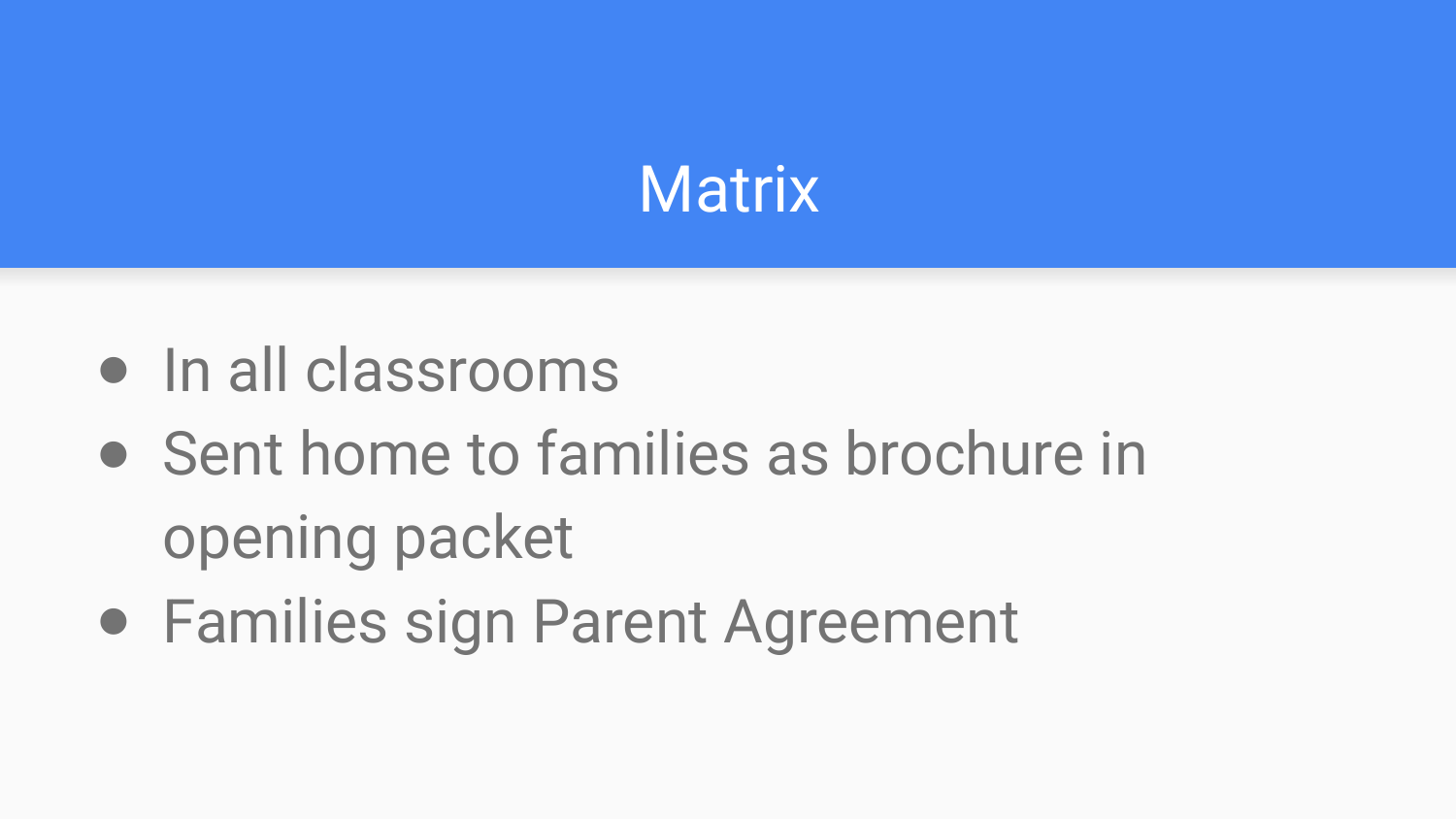

# Matrix
In all classrooms
Sent home to families as brochure in opening packet
Families sign Parent Agreement